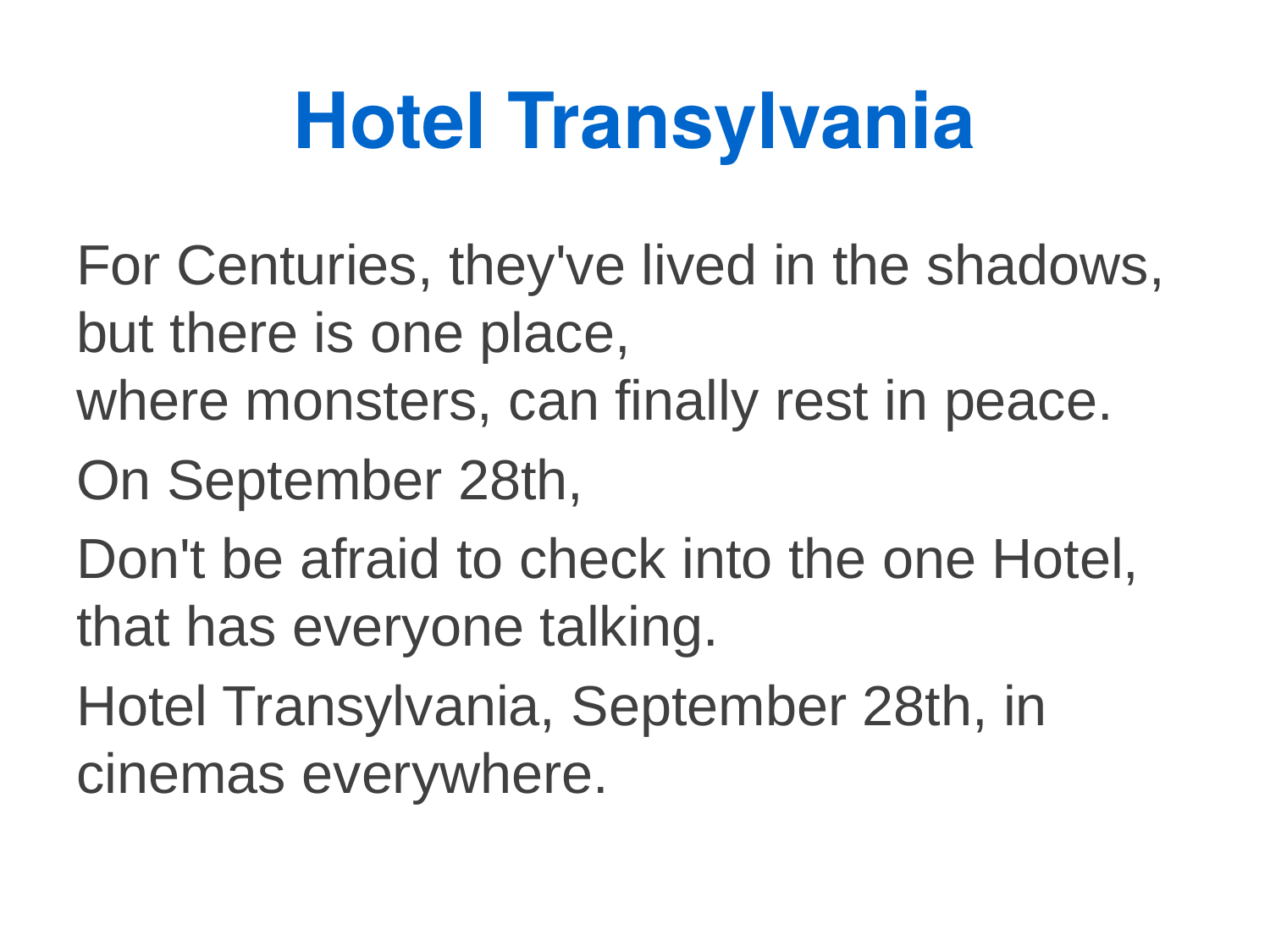

# Hotel Transylvania
For Centuries, they've lived in the shadows, but there is one place,
where monsters, can finally rest in peace.
On September 28th,
Don't be afraid to check into the one Hotel, that has everyone talking.
Hotel Transylvania, September 28th, in cinemas everywhere.